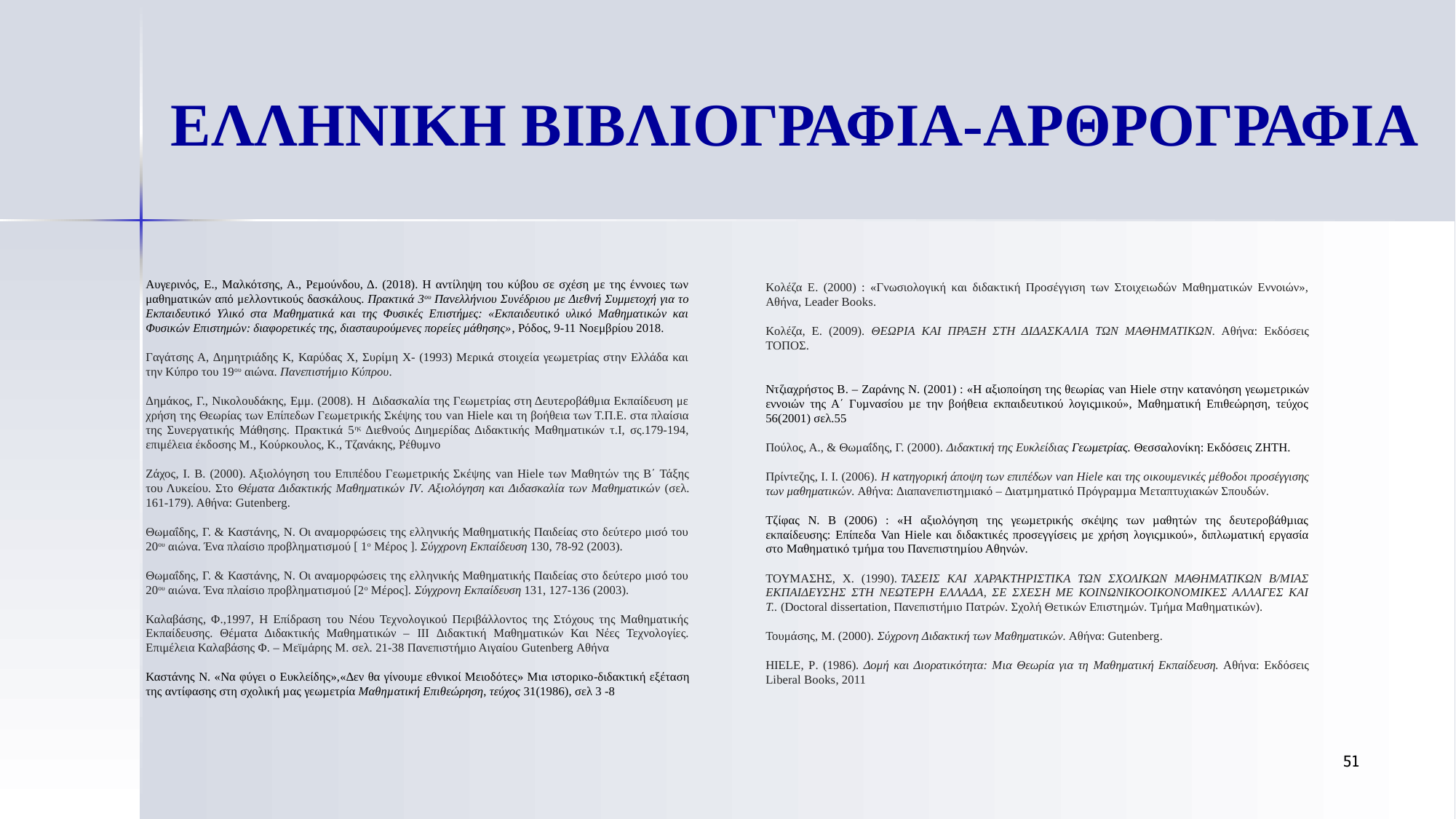

# ΕΛΛΗΝΙΚΗ ΒΙΒΛΙΟΓΡΑΦΙΑ-ΑΡΘΡΟΓΡΑΦΙΑ
Αυγερινός, Ε., Μαλκότσης, Α., Ρεμούνδου, Δ. (2018). Η αντίληψη του κύβου σε σχέση με της έννοιες των μαθηματικών από μελλοντικούς δασκάλους. Πρακτικά 3ου Πανελλήνιου Συνέδριου με Διεθνή Συμμετοχή για το Εκπαιδευτικό Υλικό στα Μαθηματικά και της Φυσικές Επιστήμες: «Εκπαιδευτικό υλικό Μαθηματικών και Φυσικών Επιστημών: διαφορετικές της, διασταυρούμενες πορείες μάθησης», Ρόδος, 9-11 Νοεμβρίου 2018.

Γαγάτσης Α, ∆ηµητριάδης Κ, Καρύδας Χ, Συρίµη Χ- (1993) Μερικά στοιχεία γεωµετρίας στην Ελλάδα και την Κύπρο του 19ου αιώνα. Πανεπιστήµιο Κύπρου.

Δημάκος, Γ., Νικολουδάκης, Εμμ. (2008). Η  Διδασκαλία της Γεωμετρίας στη Δευτεροβάθμια Εκπαίδευση με χρήση της Θεωρίας των Επίπεδων Γεωμετρικής Σκέψης του van Hiele και τη βοήθεια των Τ.Π.Ε. στα πλαίσια της Συνεργατικής Μάθησης. Πρακτικά 5ης Διεθνούς Διημερίδας Διδακτικής Μαθηματικών τ.Ι, σς.179-194, επιμέλεια έκδοσης Μ., Κούρκουλος, Κ., Τζανάκης, Ρέθυμνο

Ζάχος, Ι. Β. (2000). Αξιολόγηση του Επιπέδου Γεωμετρικής Σκέψης van Hiele των Μαθητών της Β΄ Τάξης του Λυκείου. Στο Θέματα Διδακτικής Μαθηματικών IV. Αξιολόγηση και Διδασκαλία των Μαθηματικών (σελ. 161-179). Αθήνα: Gutenberg.

Θωμαΐδης, Γ. & Καστάνης, Ν. Οι αναμορφώσεις της ελληνικής Μαθηματικής Παιδείας στο δεύτερο μισό του 20ου αιώνα. Ένα πλαίσιο προβληματισμού [ 1ο Μέρος ]. Σύγχρονη Εκπαίδευση 130, 78-92 (2003).

Θωμαΐδης, Γ. & Καστάνης, Ν. Οι αναμορφώσεις της ελληνικής Μαθηματικής Παιδείας στο δεύτερο μισό του 20ου αιώνα. Ένα πλαίσιο προβληματισμού [2ο Μέρος]. Σύγχρονη Εκπαίδευση 131, 127-136 (2003).

Καλαβάσης, Φ.,1997, Η Επίδραση του Νέου Τεχνολογικού Περιβάλλοντος της Στόχους της Μαθηματικής Εκπαίδευσης. Θέματα Διδακτικής Μαθηματικών – III Διδακτική Μαθηματικών Και Νέες Τεχνολογίες. Επιμέλεια Καλαβάσης Φ. – Μεϊμάρης Μ. σελ. 21-38 Πανεπιστήμιο Αιγαίου Gutenberg Αθήνα

Καστάνης Ν. «Να φύγει ο Ευκλείδης»,«∆εν θα γίνουµε εθνικοί Μειοδότες» Μια ιστορικο-διδακτική εξέταση της αντίφασης στη σχολική µας γεωµετρία Μαθηµατική Επιθεώρηση, τεύχος 31(1986), σελ 3 -8

Κολέζα Ε. (2000) : «Γνωσιολογική και διδακτική Προσέγγιση των Στοιχειωδών Μαθηµατικών Εννοιών», Αθήνα, Leader Books.

Κολέζα, Ε. (2009). ΘΕΩΡΙΑ ΚΑΙ ΠΡΑΞΗ ΣΤΗ ΔΙΔΑΣΚΑΛΙΑ ΤΩΝ ΜΑΘΗΜΑΤΙΚΩΝ. Αθήνα: Εκδόσεις ΤΟΠΟΣ.

Ντζιαχρήστος Β. – Ζαράνης Ν. (2001) : «Η αξιοποίηση της θεωρίας van Hiele στην κατανόηση γεωµετρικών εννοιών της Α΄ Γυµνασίου µε την βοήθεια εκπαιδευτικού λογιςµικού», Μαθηµατική Επιθεώρηση, τεύχος 56(2001) σελ.55

Πούλος, Α., & Θωμαΐδης, Γ. (2000). Διδακτική της Ευκλείδιας Γεωμετρίας. Θεσσαλονίκη: Εκδόσεις ΖΗΤΗ.

Πρίντεζης, Ι. Ι. (2006). Η κατηγορική άποψη των επιπέδων van Hiele και της οικουμενικές μέθοδοι προσέγγισης των μαθηματικών. Αθήνα: ∆ιαπανεπιστηµιακό – ∆ιατµηµατικό Πρόγραµµα Μεταπτυχιακών Σπουδών.

Τζίφας Ν. Β (2006) : «Η αξιολόγηση της γεωµετρικής σκέψης των µαθητών της δευτεροβάθµιας εκπαίδευσης: Επίπεδα Van Hiele και διδακτικές προσεγγίσεις µε χρήση λογιςµικού», διπλωµατική εργασία στο Μαθηµατικό τµήµα του Πανεπιστηµίου Αθηνών.

ΤΟΥΜΑΣΗΣ, Χ. (1990). ΤΑΣΕΙΣ ΚΑΙ ΧΑΡΑΚΤΗΡΙΣΤΙΚΑ ΤΩΝ ΣΧΟΛΙΚΩΝ ΜΑΘΗΜΑΤΙΚΩΝ Β/ΜΙΑΣ ΕΚΠΑΙΔΕΥΣΗΣ ΣΤΗ ΝΕΩΤΕΡΗ ΕΛΛΑΔΑ, ΣΕ ΣΧΕΣΗ ΜΕ ΚΟΙΝΩΝΙΚΟΟΙΚΟΝΟΜΙΚΕΣ ΑΛΛΑΓΕΣ ΚΑΙ Τ.. (Doctoral dissertation, Πανεπιστήμιο Πατρών. Σχολή Θετικών Επιστημών. Τμήμα Μαθηματικών).

Τουμάσης, Μ. (2000). Σύχρονη Διδακτική των Μαθηματικών. Αθήνα: Gutenberg.

HIELE, P. (1986). Δομή και Διορατικότητα: Μια Θεωρία για τη Μαθηματική Εκπαίδευση. Αθήνα: Εκδόσεις Liberal Books, 2011

51